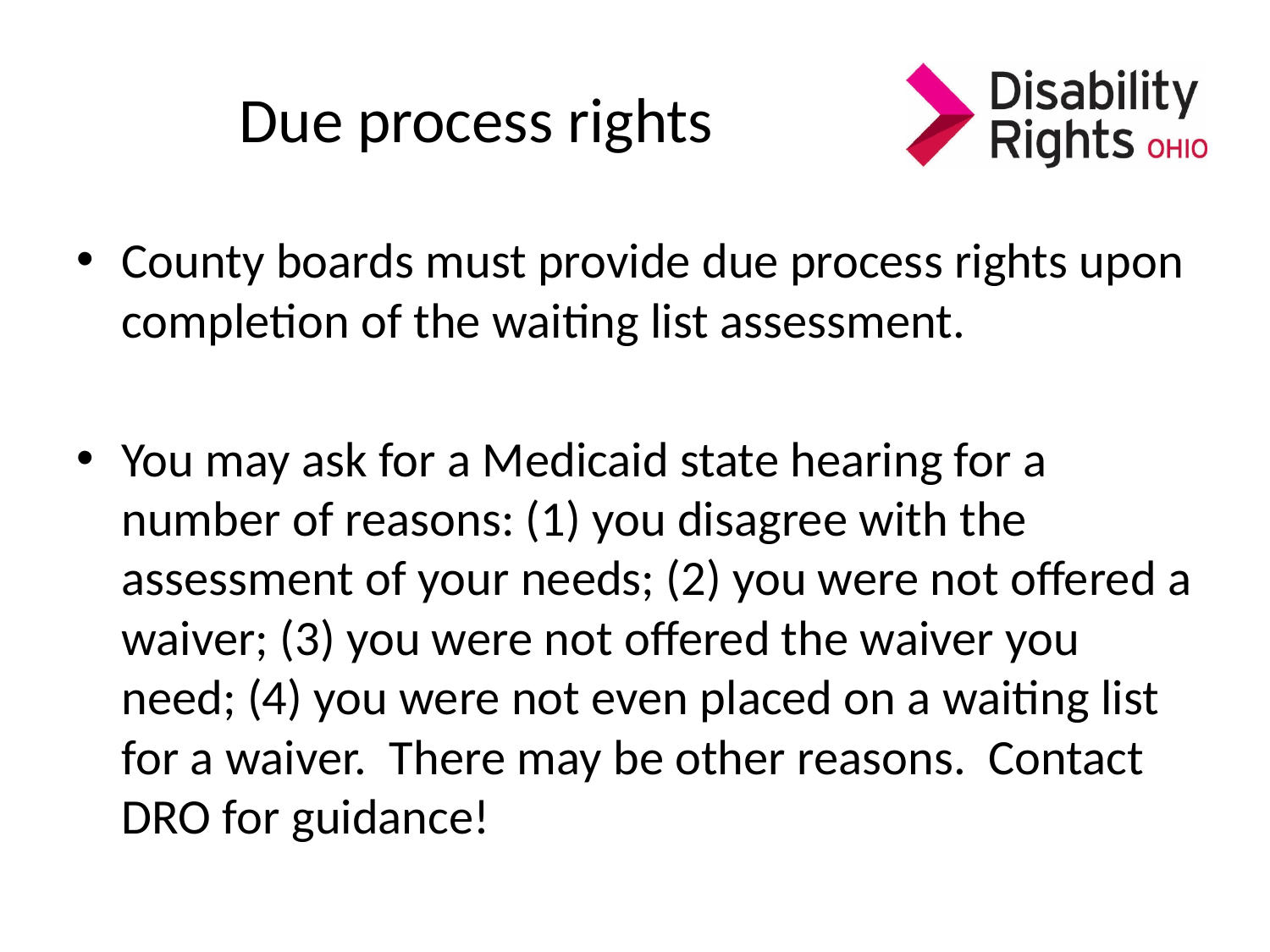

# Due process rights
County boards must provide due process rights upon completion of the waiting list assessment.

You may ask for a Medicaid state hearing for a number of reasons: (1) you disagree with the assessment of your needs; (2) you were not offered a waiver; (3) you were not offered the waiver you need; (4) you were not even placed on a waiting list for a waiver.  There may be other reasons.  Contact DRO for guidance!